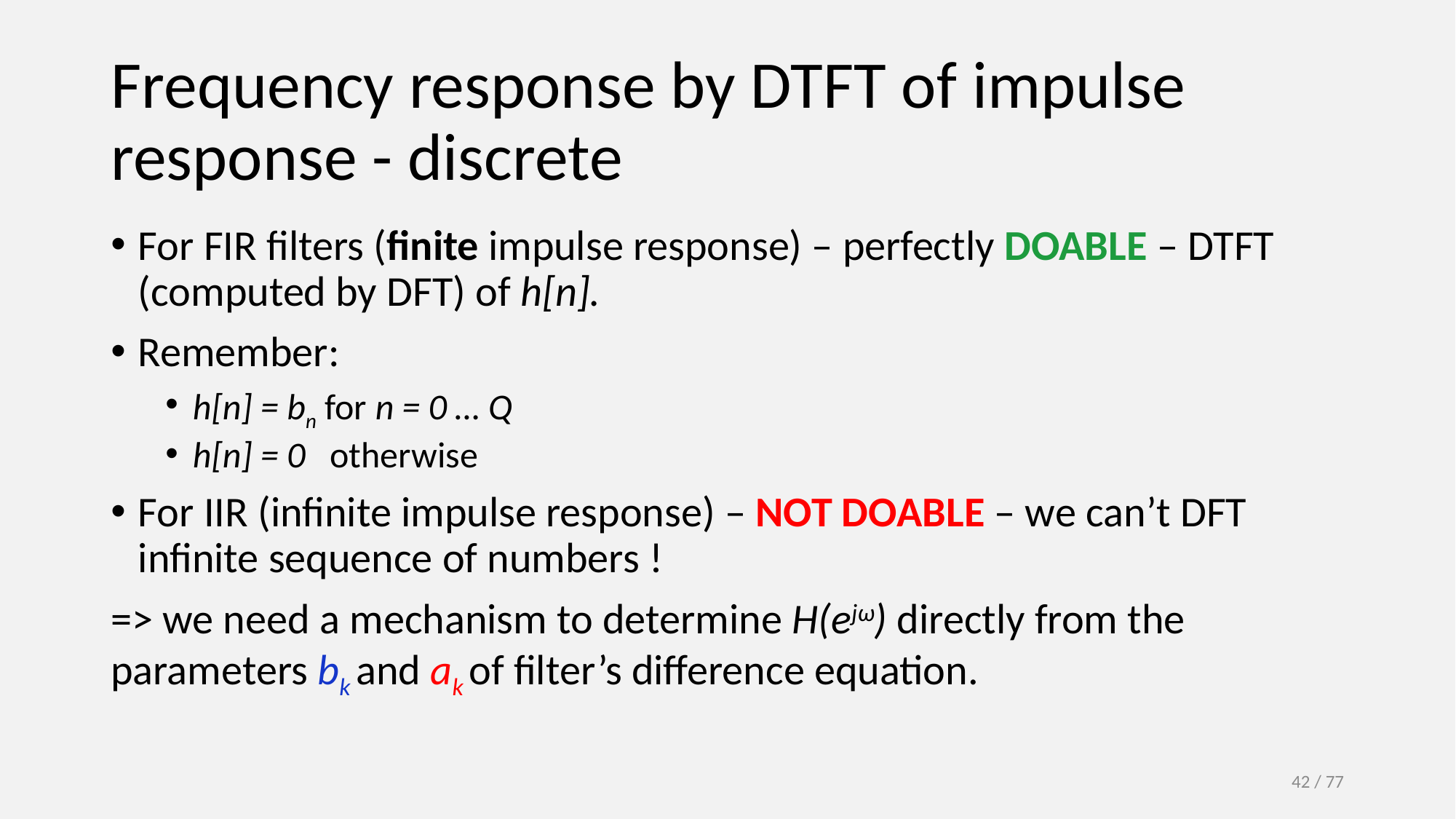

# Frequency response by DTFT of impulse response - discrete
For FIR filters (finite impulse response) – perfectly DOABLE – DTFT (computed by DFT) of h[n].
Remember:
h[n] = bn for n = 0 … Q
h[n] = 0   otherwise
For IIR (infinite impulse response) – NOT DOABLE – we can’t DFT infinite sequence of numbers !
=> we need a mechanism to determine H(ejω) directly from the parameters bk and ak of filter’s difference equation.
42 / 77